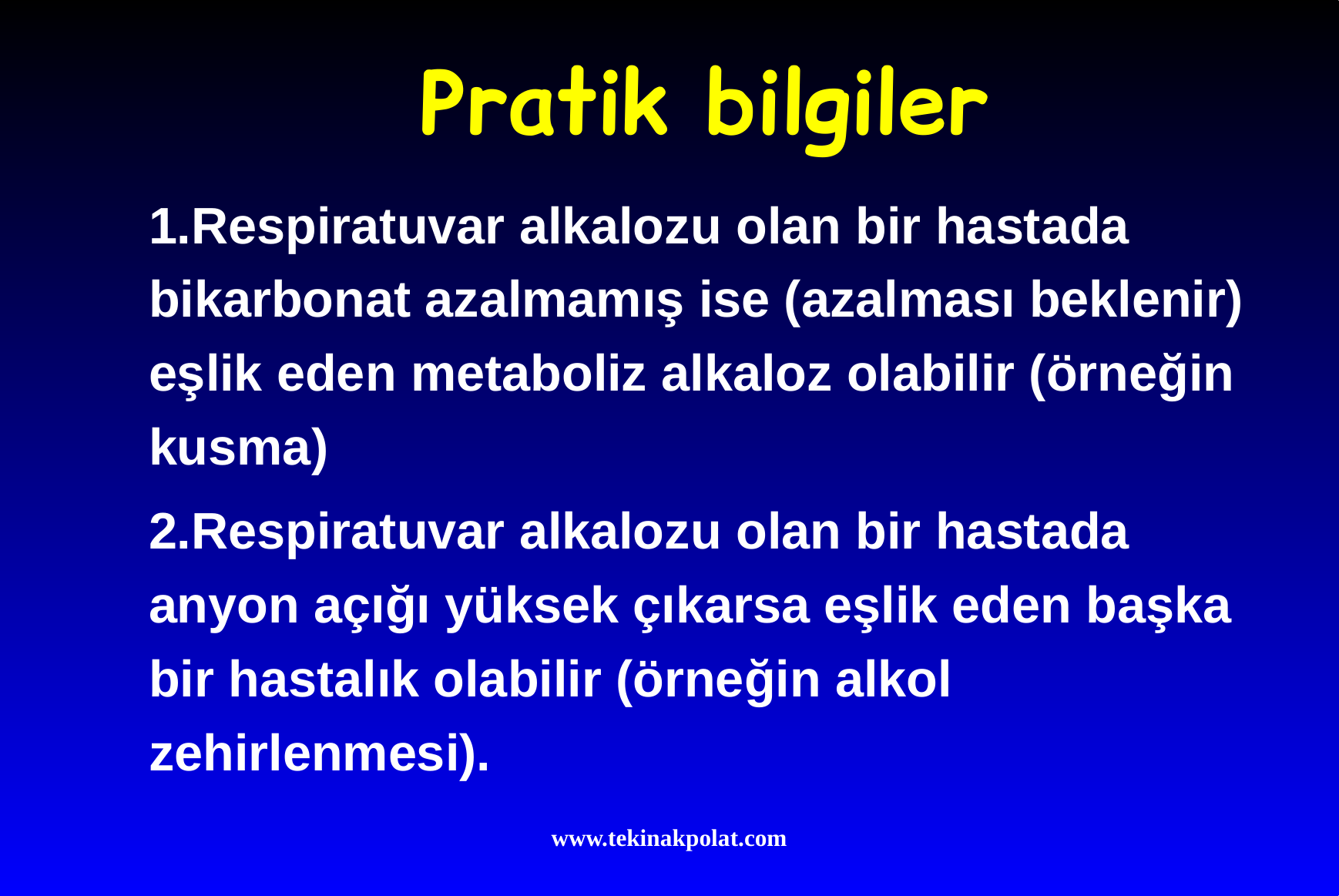

# Pratik bilgiler
1.Respiratuvar alkalozu olan bir hastada bikarbonat azalmamış ise (azalması beklenir) eşlik eden metaboliz alkaloz olabilir (örneğin kusma)
2.Respiratuvar alkalozu olan bir hastada anyon açığı yüksek çıkarsa eşlik eden başka bir hastalık olabilir (örneğin alkol zehirlenmesi).

www.tekinakpolat.com